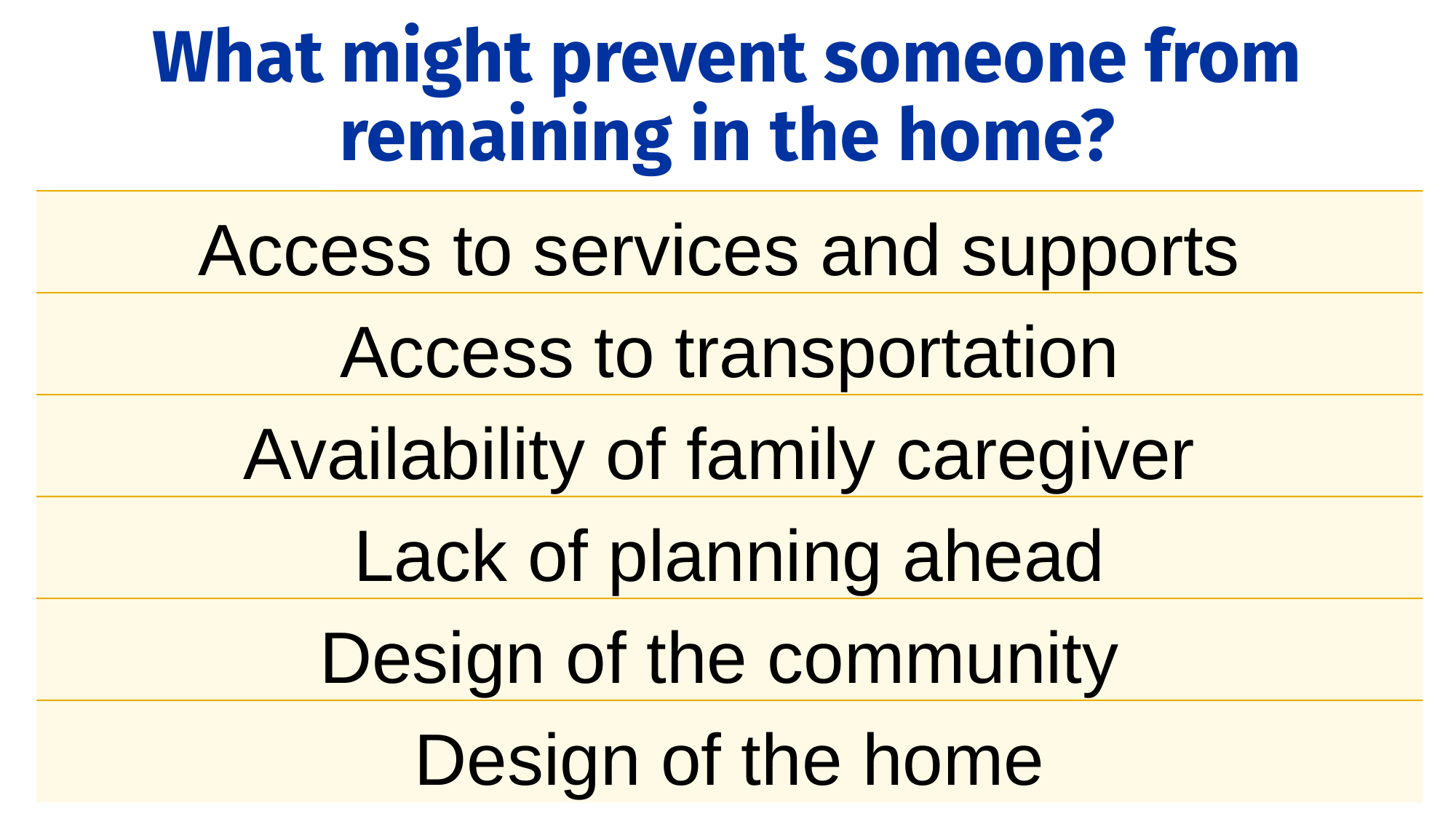

# What might prevent someone from remaining in the home?
Access to services and supports
Access to transportation
Availability of family caregiver
Lack of planning ahead
Design of the community
Design of the home